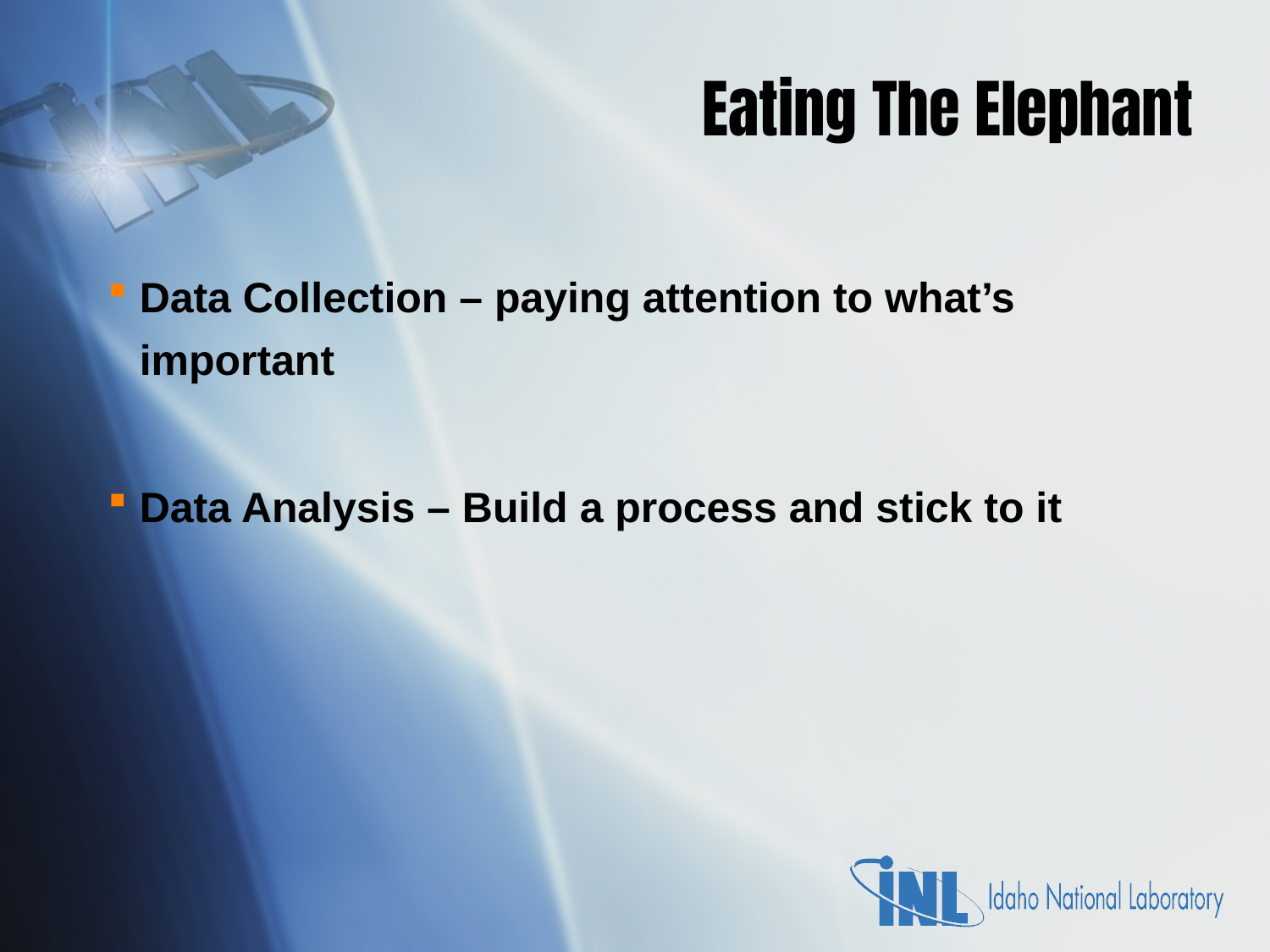

# Eating The Elephant

Data Collection – paying attention to what’s important

Data Analysis – Build a process and stick to it